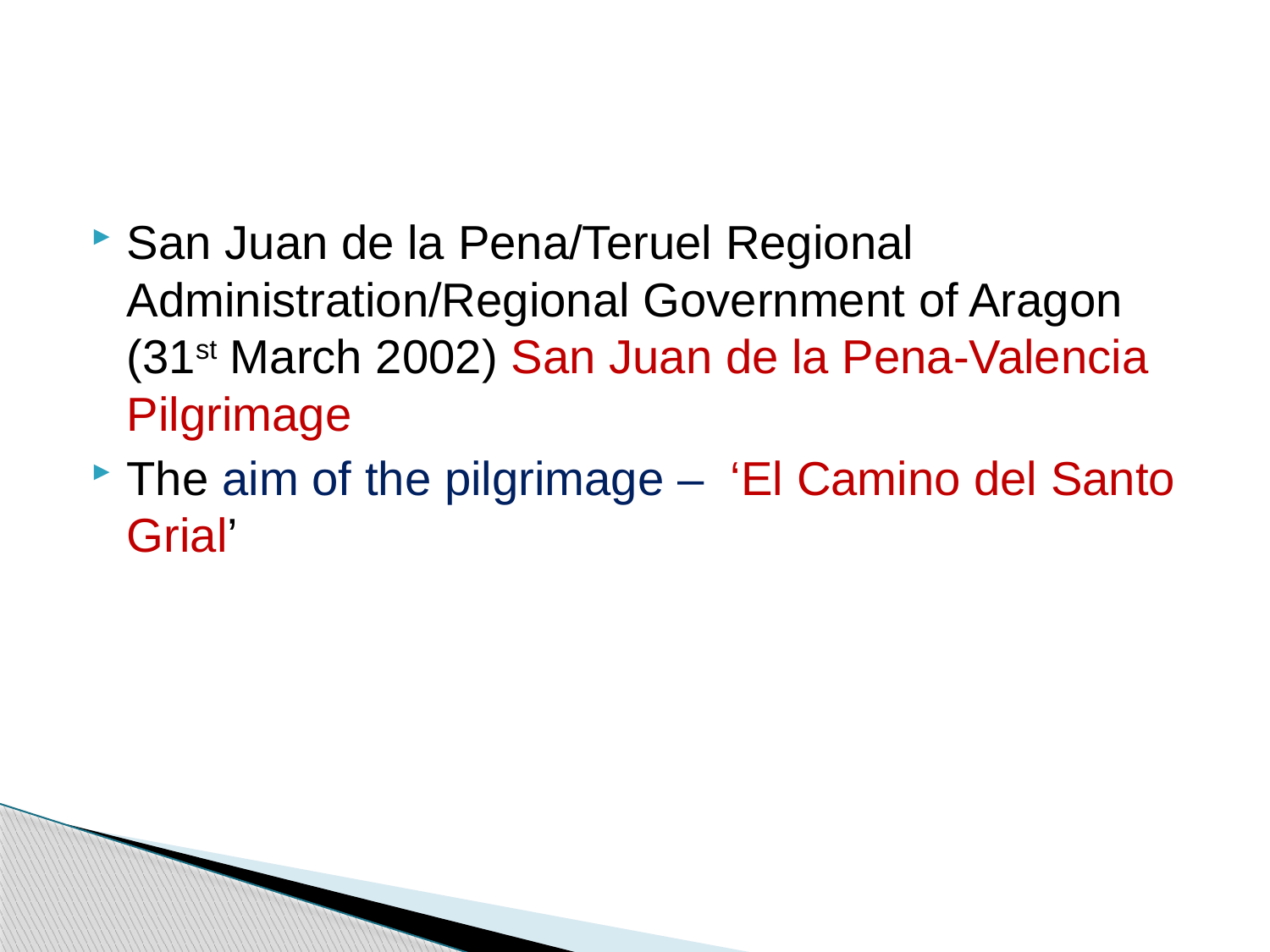

#
San Juan de la Pena/Teruel Regional Administration/Regional Government of Aragon (31st March 2002) San Juan de la Pena-Valencia Pilgrimage
The aim of the pilgrimage –  ‘El Camino del Santo Grial’